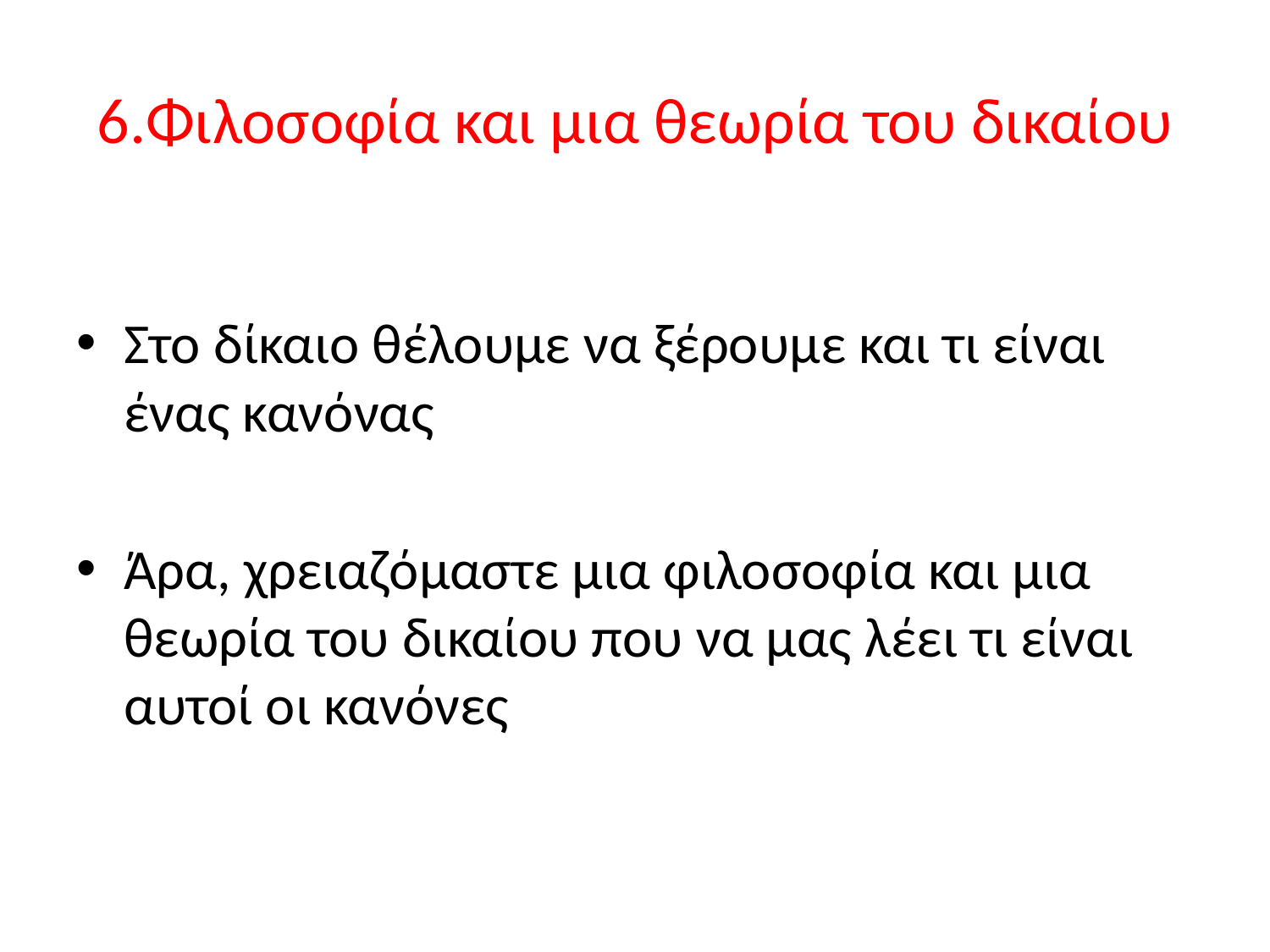

# 6.Φιλοσοφία και μια θεωρία του δικαίου

Στο δίκαιο θέλουμε να ξέρουμε και τι είναι ένας κανόνας

Άρα, χρειαζόμαστε μια φιλοσοφία και μια θεωρία του δικαίου που να μας λέει τι είναι αυτοί οι κανόνες